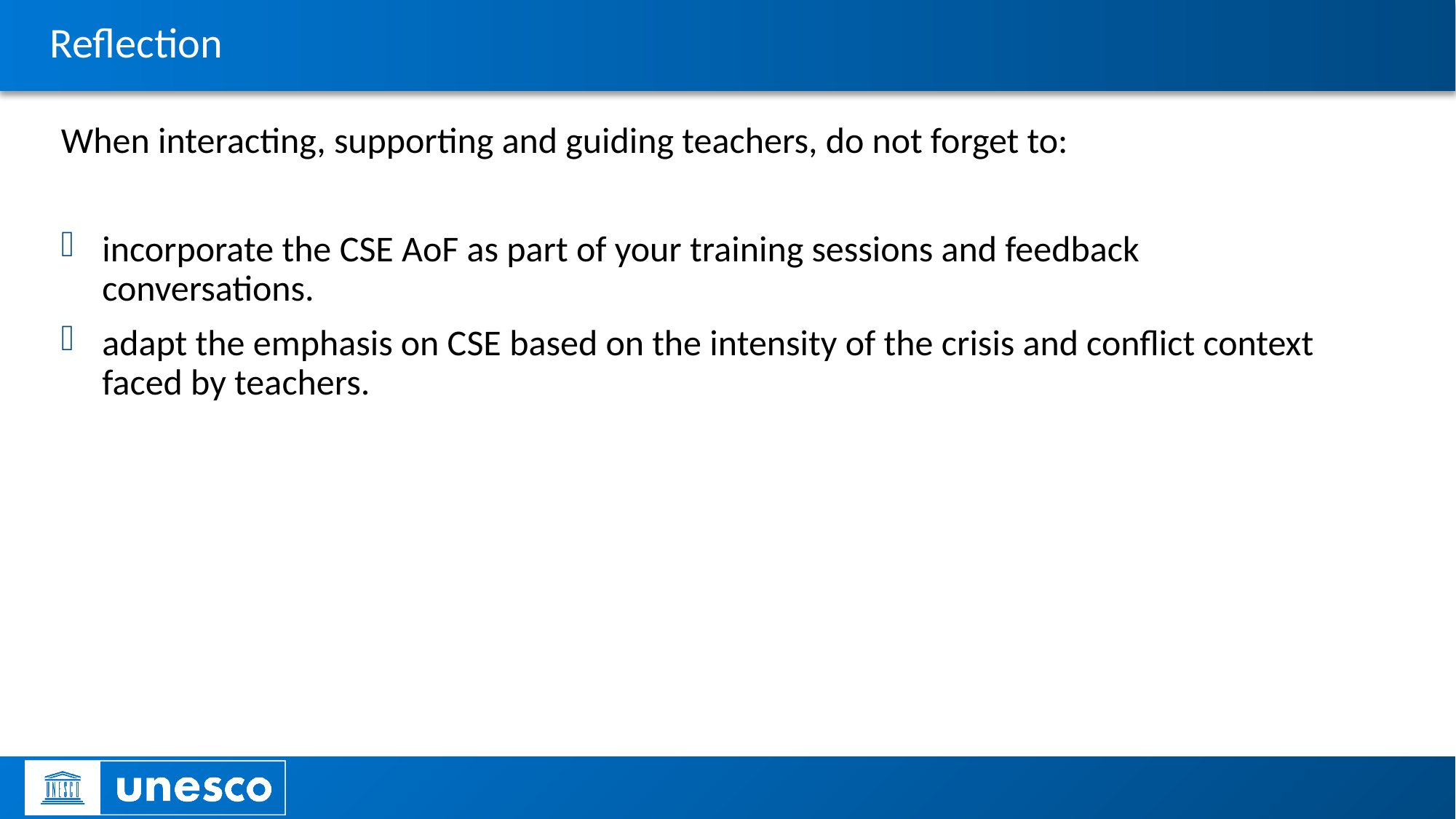

# Reflection
When interacting, supporting and guiding teachers, do not forget to:

incorporate the CSE AoF as part of your training sessions and feedback conversations.
adapt the emphasis on CSE based on the intensity of the crisis and conflict context faced by teachers.